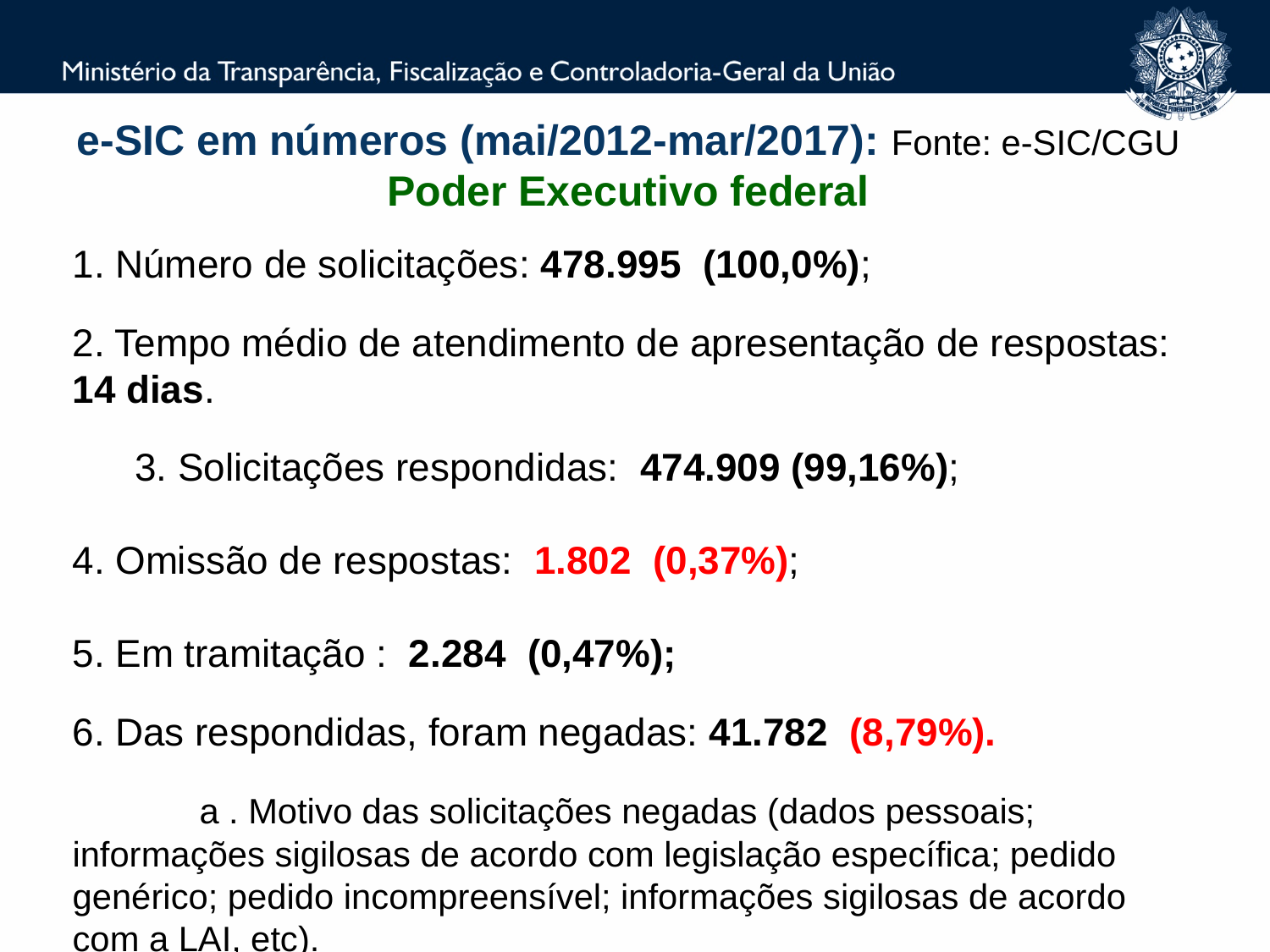

e-SIC em números (mai/2012-mar/2017): Fonte: e-SIC/CGU
Poder Executivo federal

1. Número de solicitações: 478.995  (100,0%);

2. Tempo médio de atendimento de apresentação de respostas: 14 dias.

	3. Solicitações respondidas:  474.909 (99,16%);

4. Omissão de respostas:  1.802  (0,37%);

5. Em tramitação :  2.284  (0,47%);

6. Das respondidas, foram negadas: 41.782  (8,79%).

	a . Motivo das solicitações negadas (dados pessoais; informações sigilosas de acordo com legislação específica; pedido genérico; pedido incompreensível; informações sigilosas de acordo com a LAI, etc).